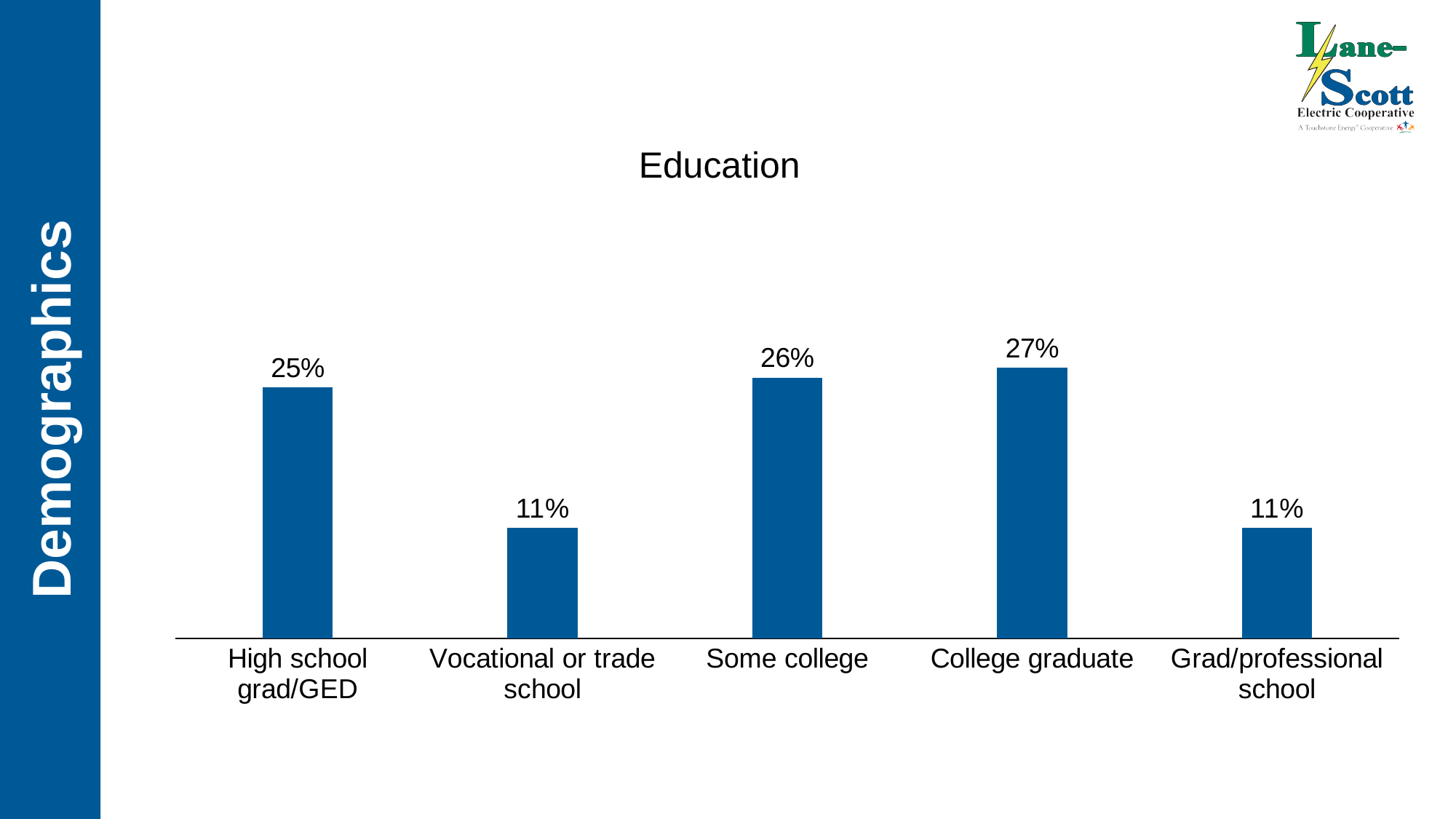

Education

### Chart

| Category | Percentage |
|---|---|
| High school grad/GED | 0.25 |
| Vocational or trade school | 0.11 |
| Some college | 0.26 |
| College graduate | 0.27 |
| Grad/professional school | 0.11 |
Demographics